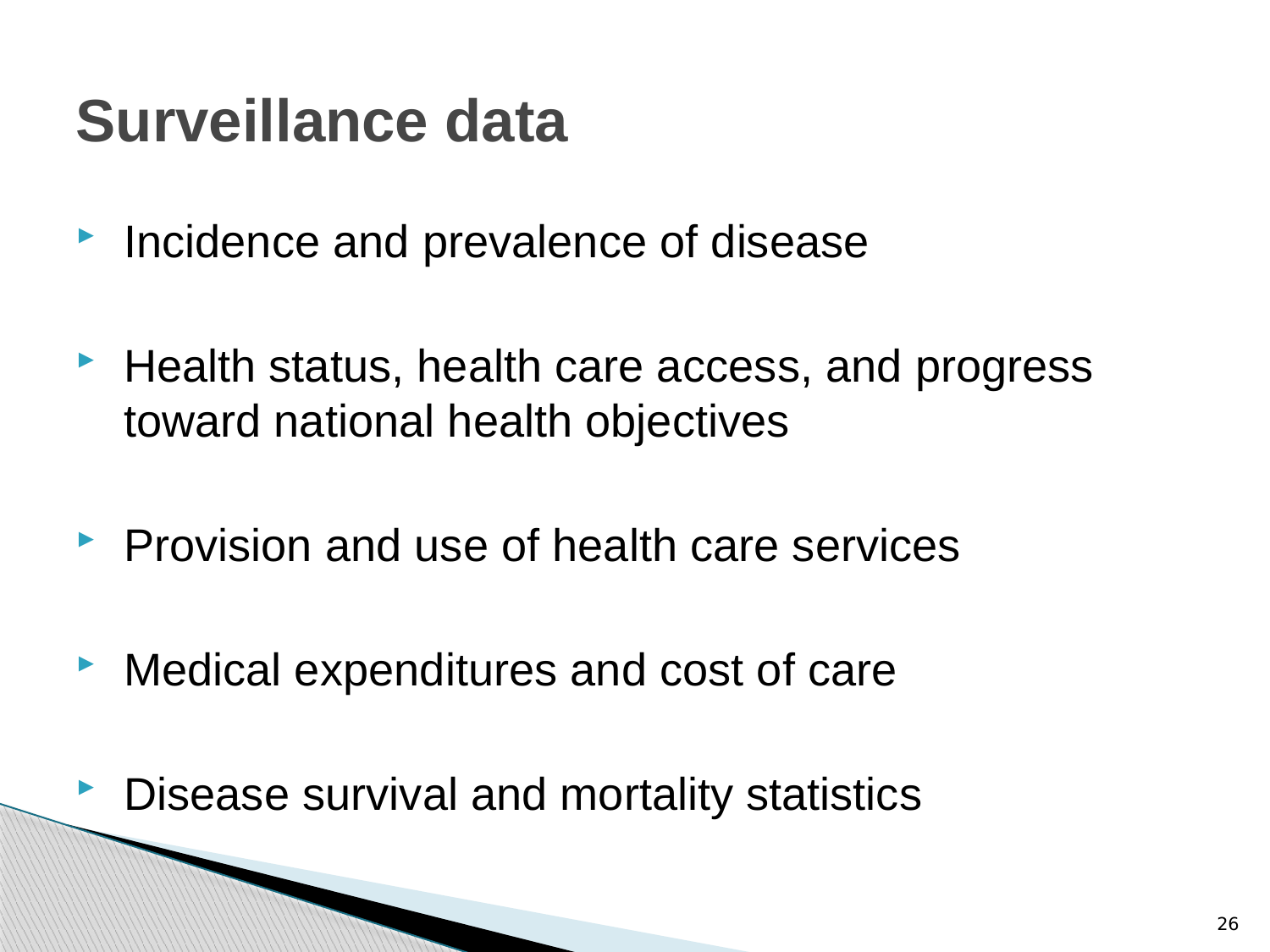

# Surveillance data
Incidence and prevalence of disease

Health status, health care access, and progress toward national health objectives

Provision and use of health care services

Medical expenditures and cost of care

Disease survival and mortality statistics

26